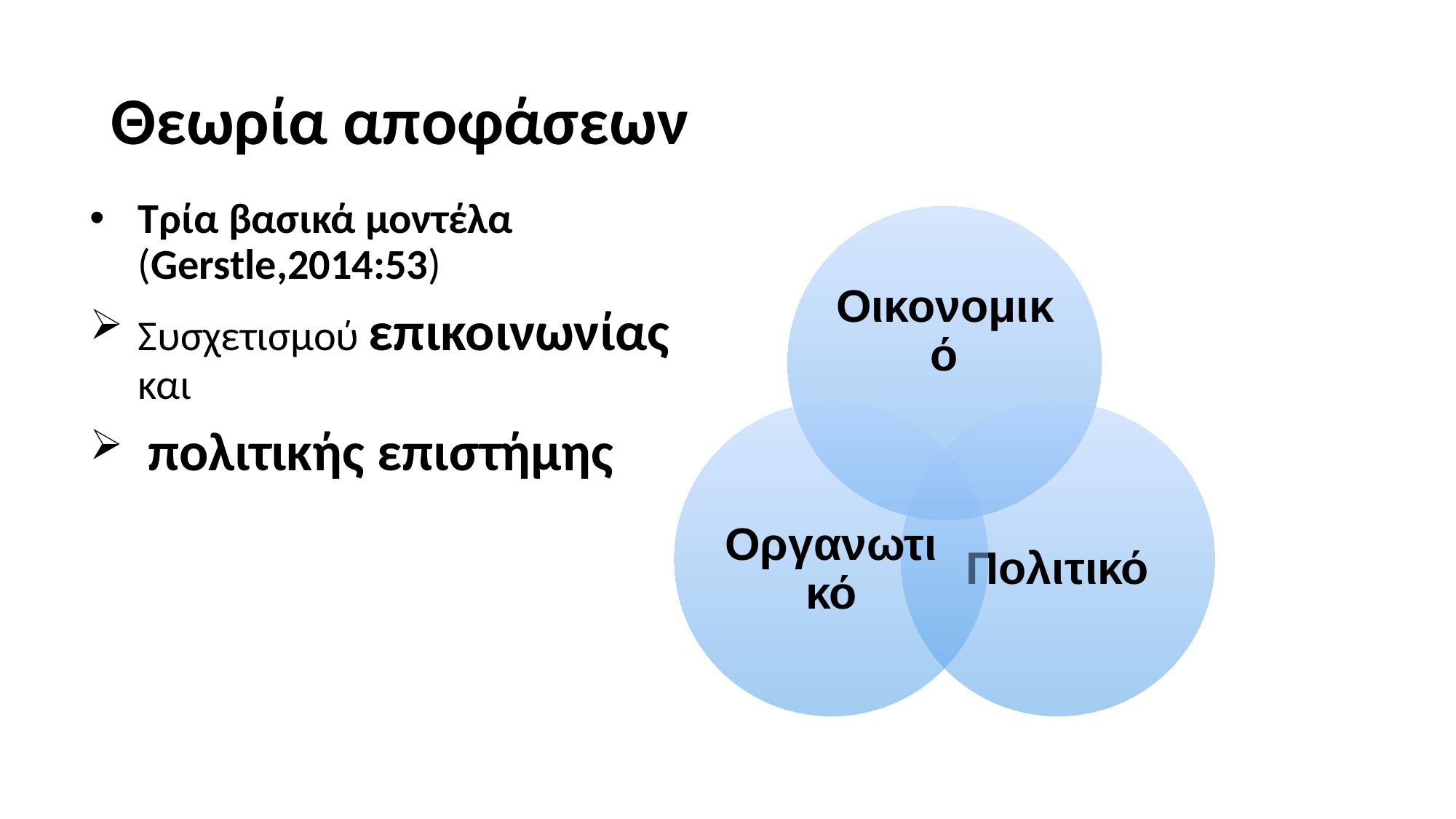

# Θεωρία αποφάσεων
Τρία βασικά μοντέλα (Gerstle,2014:53)
Συσχετισμού επικοινωνίας και
 πολιτικής επιστήμης
Οικονομικό
Πολιτικό
Οργανωτικό